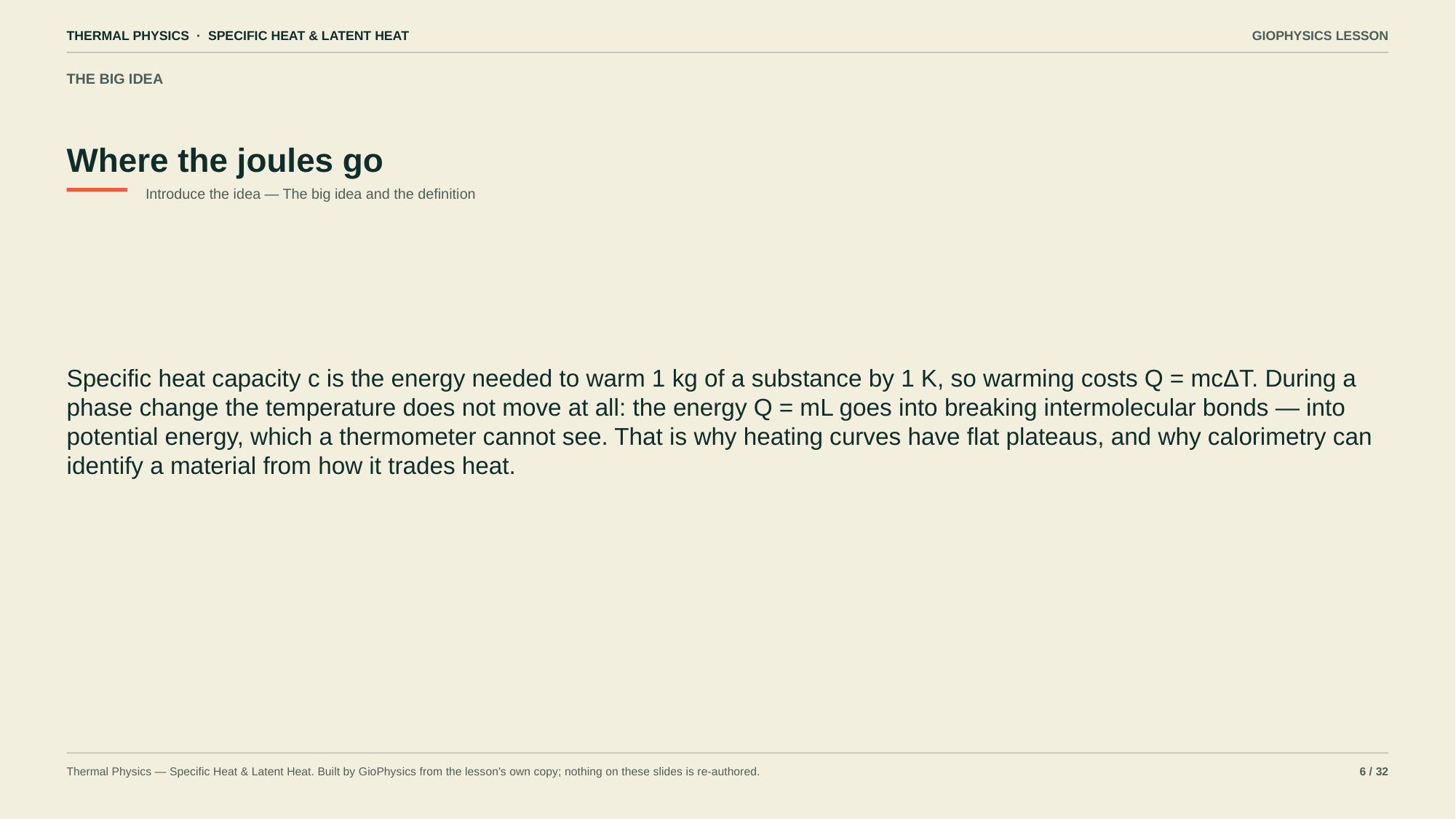

THERMAL PHYSICS  ·  SPECIFIC HEAT & LATENT HEAT
GIOPHYSICS LESSON

THE BIG IDEA
Where the joules go
Introduce the idea — The big idea and the definition

Specific heat capacity c is the energy needed to warm 1 kg of a substance by 1 K, so warming costs Q = mcΔT. During a phase change the temperature does not move at all: the energy Q = mL goes into breaking intermolecular bonds — into potential energy, which a thermometer cannot see. That is why heating curves have flat plateaus, and why calorimetry can identify a material from how it trades heat.

Thermal Physics — Specific Heat & Latent Heat. Built by GioPhysics from the lesson's own copy; nothing on these slides is re-authored.
6 / 32